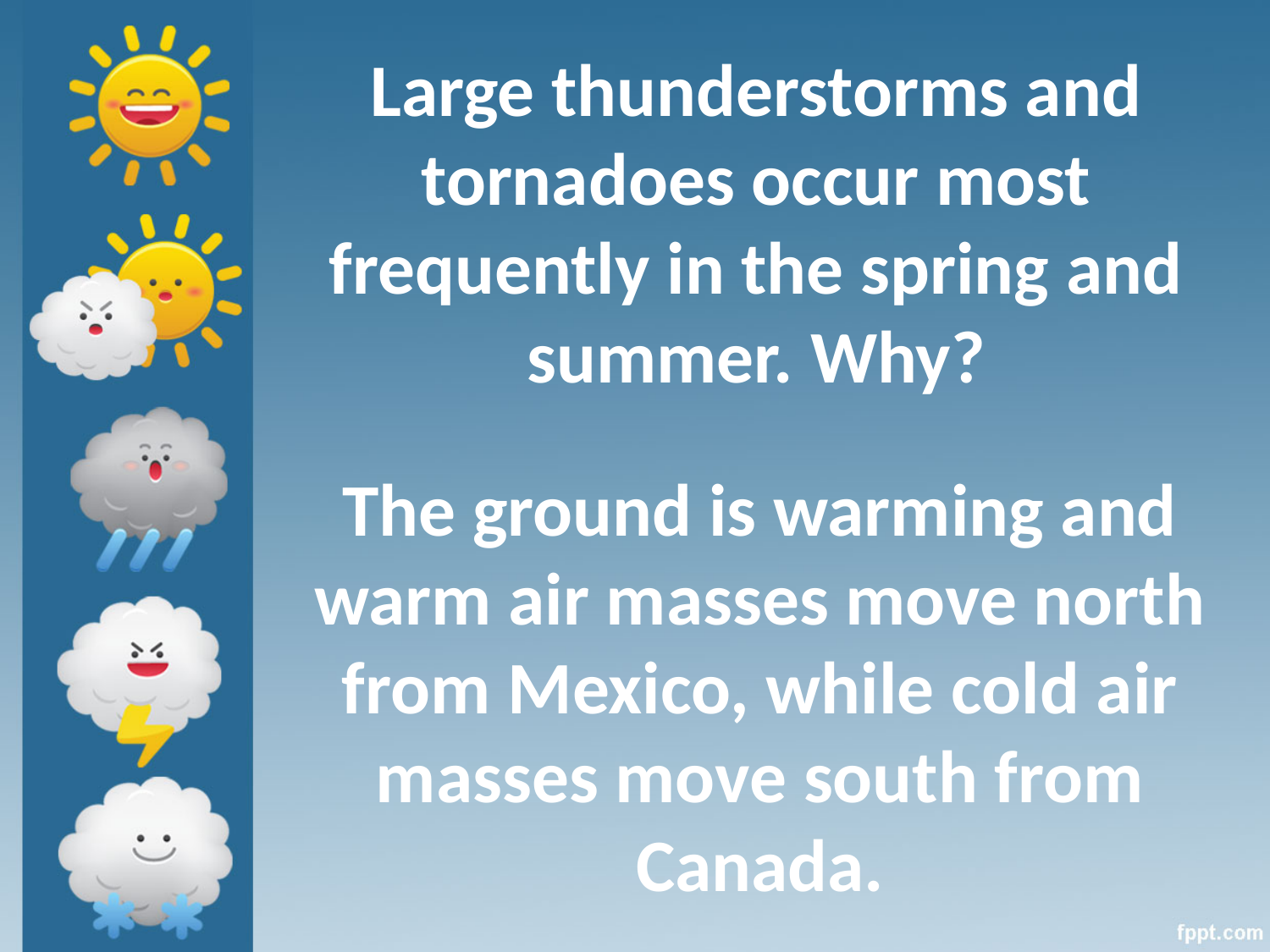

Large thunderstorms and tornadoes occur most frequently in the spring and summer. Why?
The ground is warming and warm air masses move north from Mexico, while cold air masses move south from Canada.